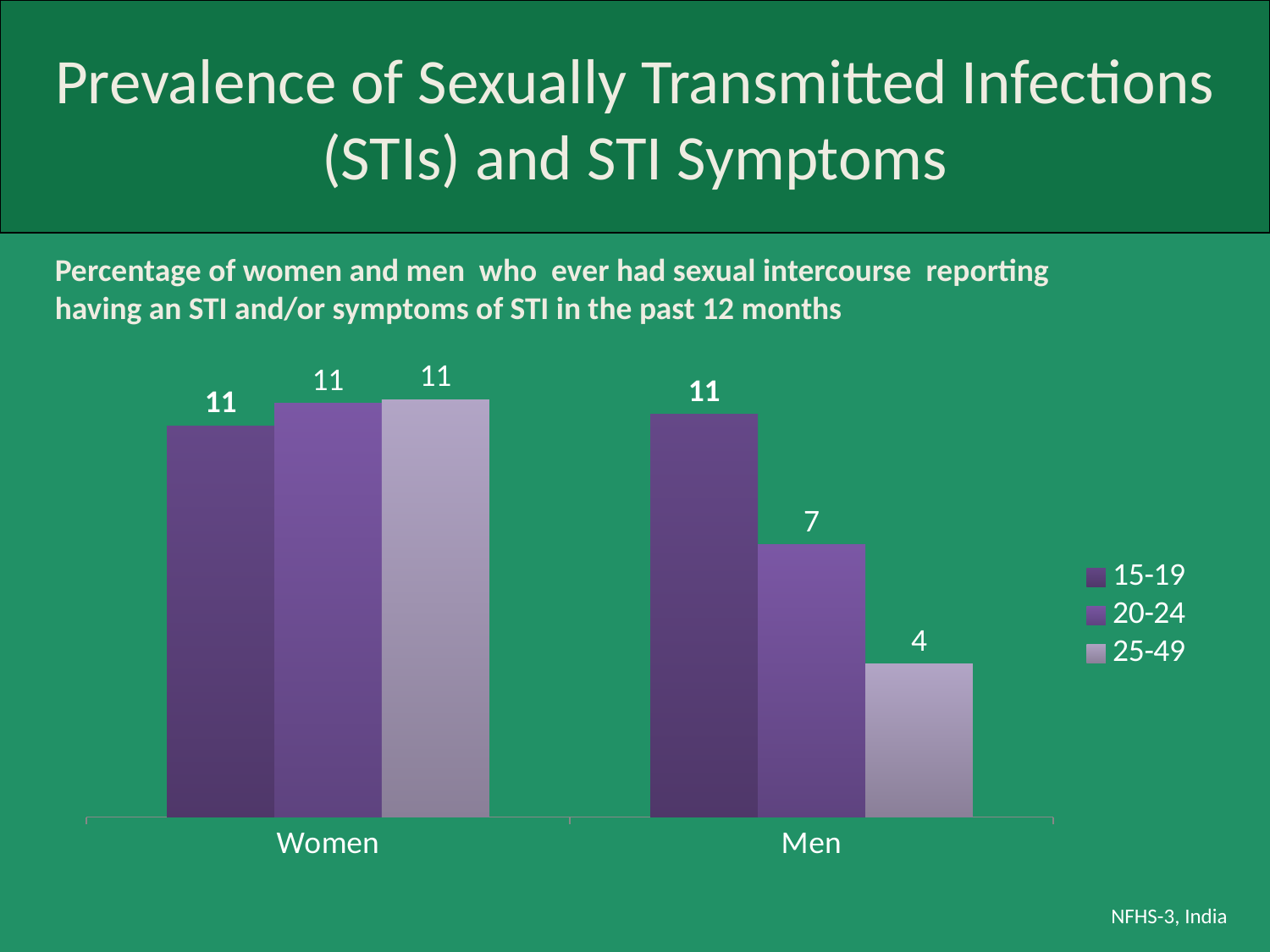

# Prevalence of Sexually Transmitted Infections (STIs) and STI Symptoms
Percentage of women and men  who  ever had sexual intercourse  reporting having an STI and/or symptoms of STI in the past 12 months

### Chart

| Category | 15-19 | 20-24 | 25-49 |
|---|---|---|---|
| Women | 10.5 | 11.1 | 11.2 |
| Men | 10.8 | 7.3 | 4.1 |
NFHS-3, India